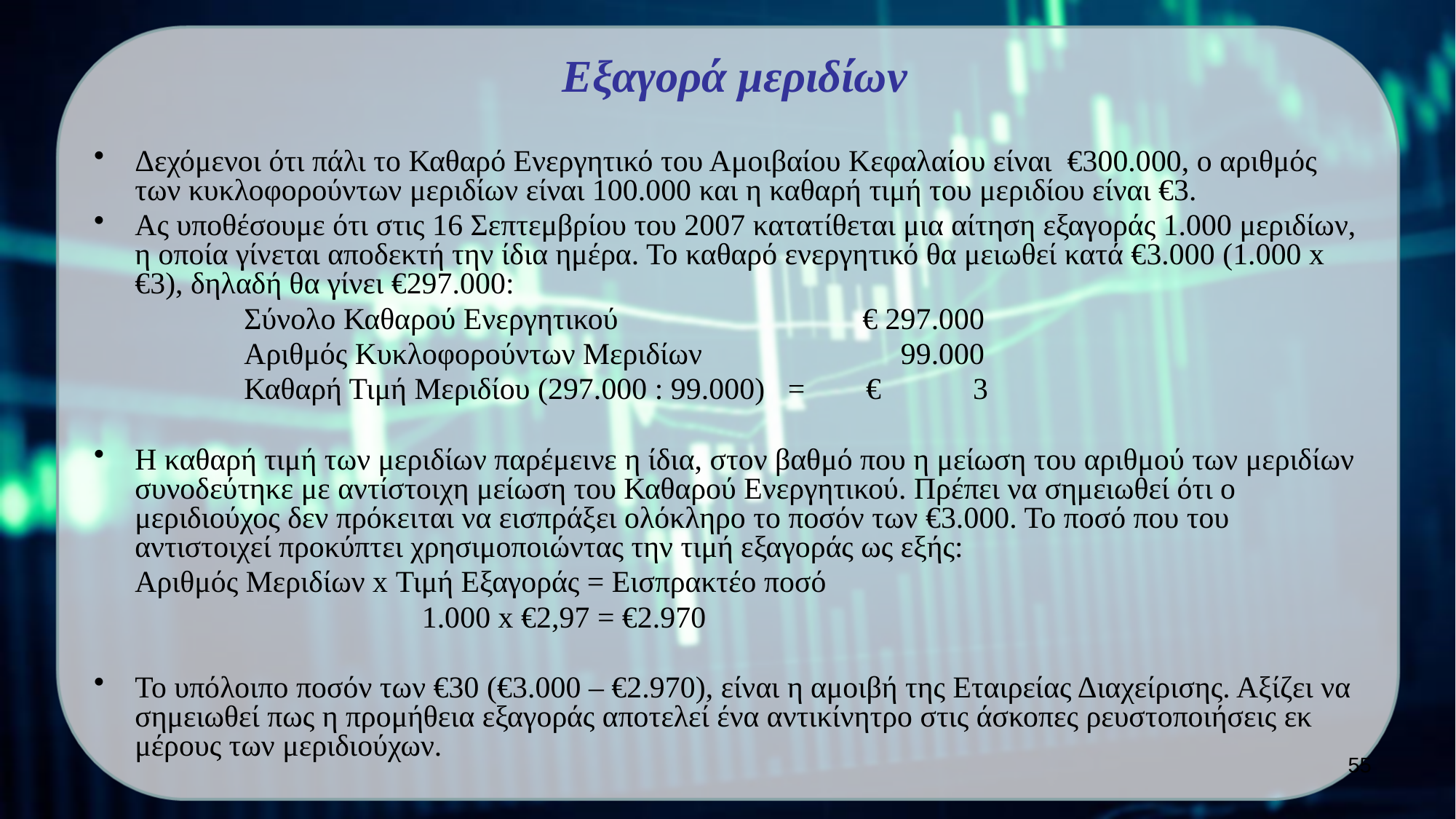

# Εξαγορά μεριδίων
Δεχόμενοι ότι πάλι το Καθαρό Ενεργητικό του Αμοιβαίου Κεφαλαίου είναι  €300.000, ο αριθμός των κυκλοφορούντων μεριδίων είναι 100.000 και η καθαρή τιμή του μεριδίου είναι €3.
Ας υποθέσουμε ότι στις 16 Σεπτεμβρίου του 2007 κατατίθεται μια αίτηση εξαγοράς 1.000 μεριδίων, η οποία γίνεται αποδεκτή την ίδια ημέρα. Το καθαρό ενεργητικό θα μειωθεί κατά €3.000 (1.000 x €3), δηλαδή θα γίνει €297.000:
		Σύνολο Καθαρού Ενεργητικού                                € 297.000
		Αριθμός Κυκλοφορούντων Μεριδίων                          99.000
		Καθαρή Τιμή Μεριδίου (297.000 : 99.000)   =        €            3

Η καθαρή τιμή των μεριδίων παρέμεινε η ίδια, στον βαθμό που η μείωση του αριθμού των μεριδίων συνοδεύτηκε με αντίστοιχη μείωση του Καθαρού Ενεργητικού. Πρέπει να σημειωθεί ότι ο μεριδιούχος δεν πρόκειται να εισπράξει ολόκληρο το ποσόν των €3.000. Το ποσό που του αντιστοιχεί προκύπτει χρησιμοποιώντας την τιμή εξαγοράς ως εξής:
	Αριθμός Μεριδίων x Τιμή Εξαγοράς = Εισπρακτέο ποσό
			         1.000 x €2,97 = €2.970

Το υπόλοιπο ποσόν των €30 (€3.000 – €2.970), είναι η αμοιβή της Εταιρείας Διαχείρισης. Αξίζει να σημειωθεί πως η προμήθεια εξαγοράς αποτελεί ένα αντικίνητρο στις άσκοπες ρευστοποιήσεις εκ μέρους των μεριδιούχων.
55